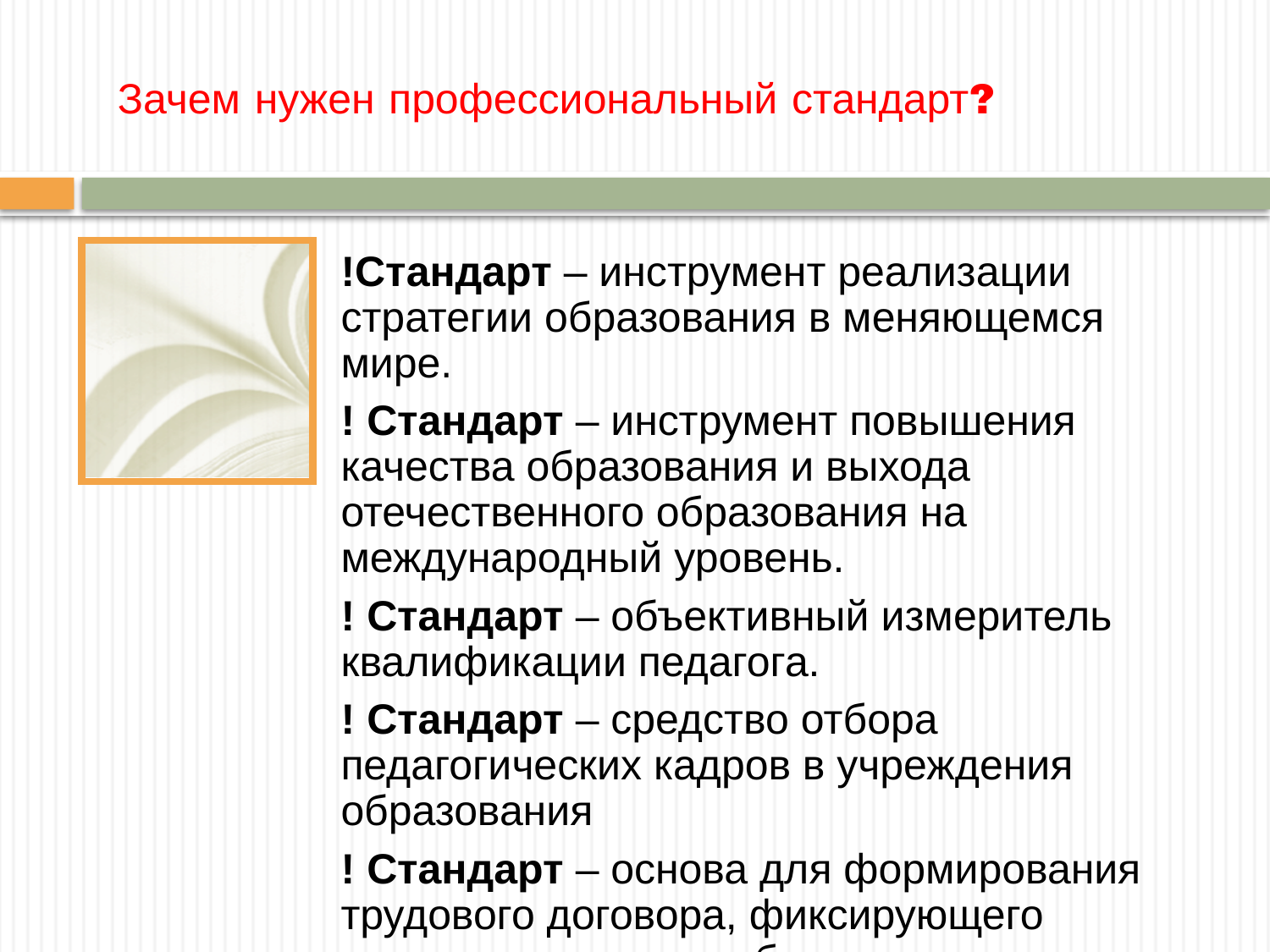

# Зачем нужен профессиональный стандарт?
!Стандарт – инструмент реализации стратегии образования в меняющемся мире.
! Стандарт – инструмент повышения качества образования и выхода отечественного образования на международный уровень.
! Стандарт – объективный измеритель квалификации педагога.
! Стандарт – средство отбора педагогических кадров в учреждения образования
! Стандарт – основа для формирования трудового договора, фиксирующего отношения между работником и работодателем